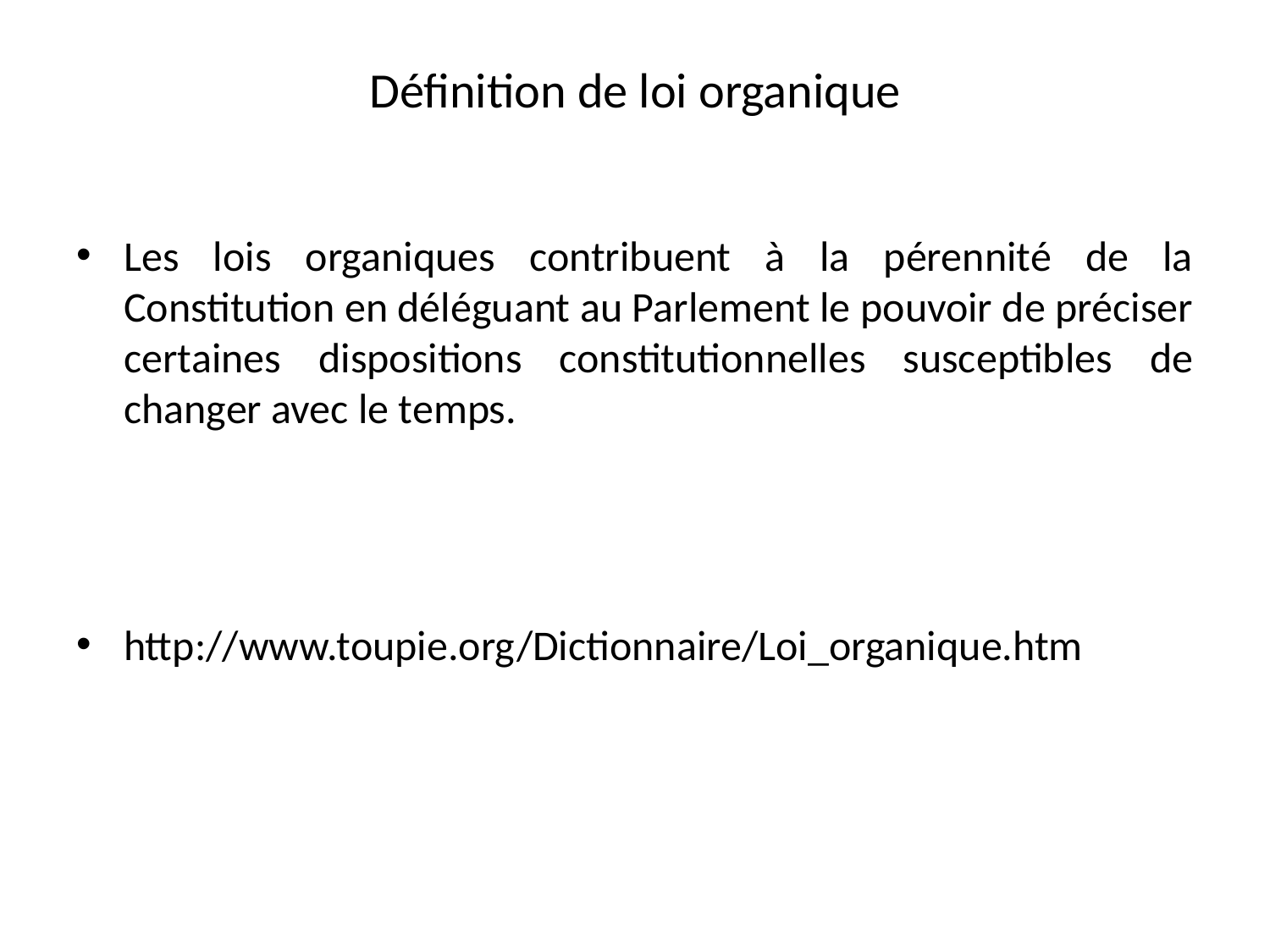

# Définition de loi organique
Les lois organiques contribuent à la pérennité de la Constitution en déléguant au Parlement le pouvoir de préciser certaines dispositions constitutionnelles susceptibles de changer avec le temps.

http://www.toupie.org/Dictionnaire/Loi_organique.htm